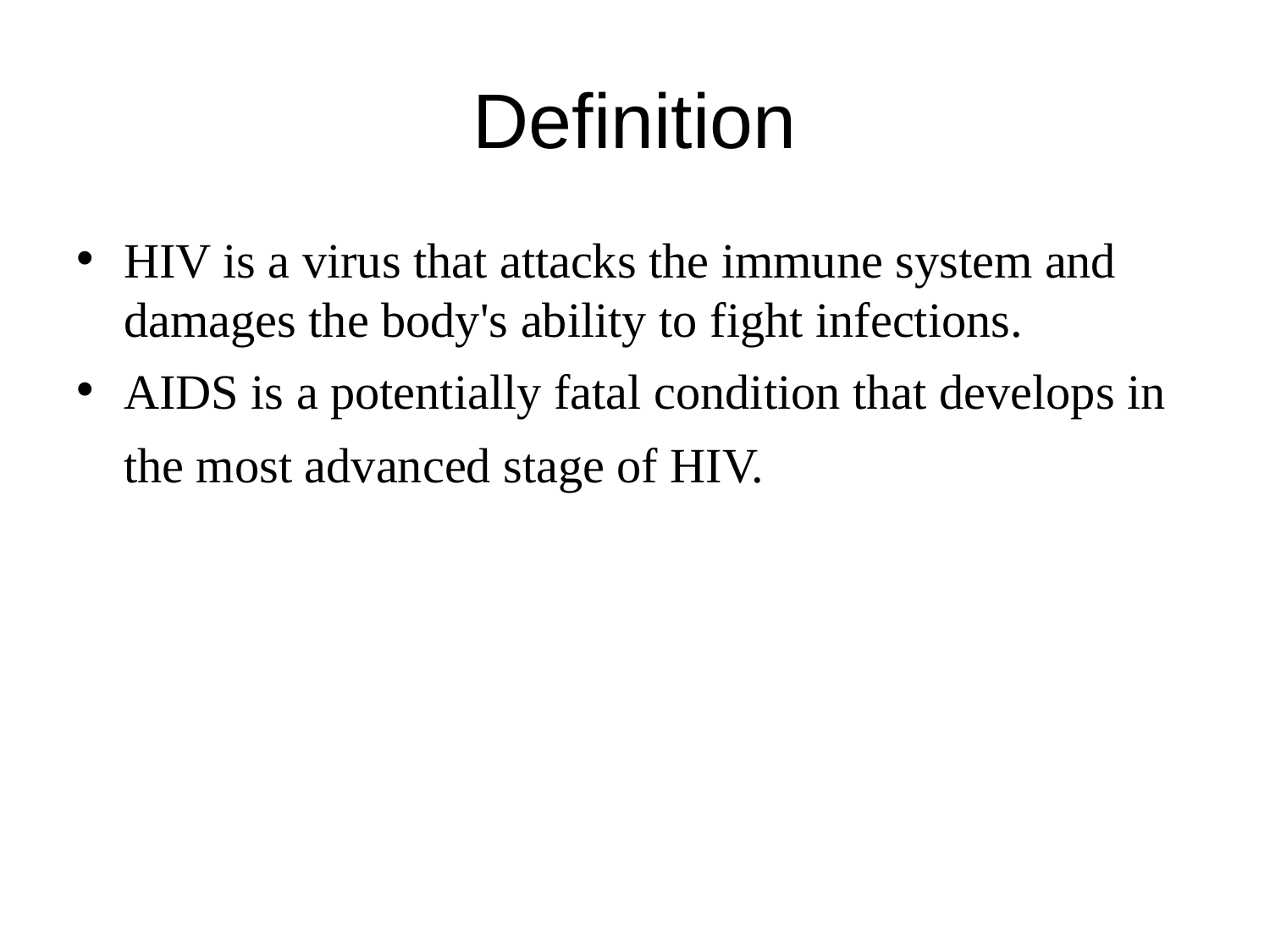

# Definition
HIV is a virus that attacks the immune system and damages the body's ability to fight infections.
AIDS is a potentially fatal condition that develops in the most advanced stage of HIV.